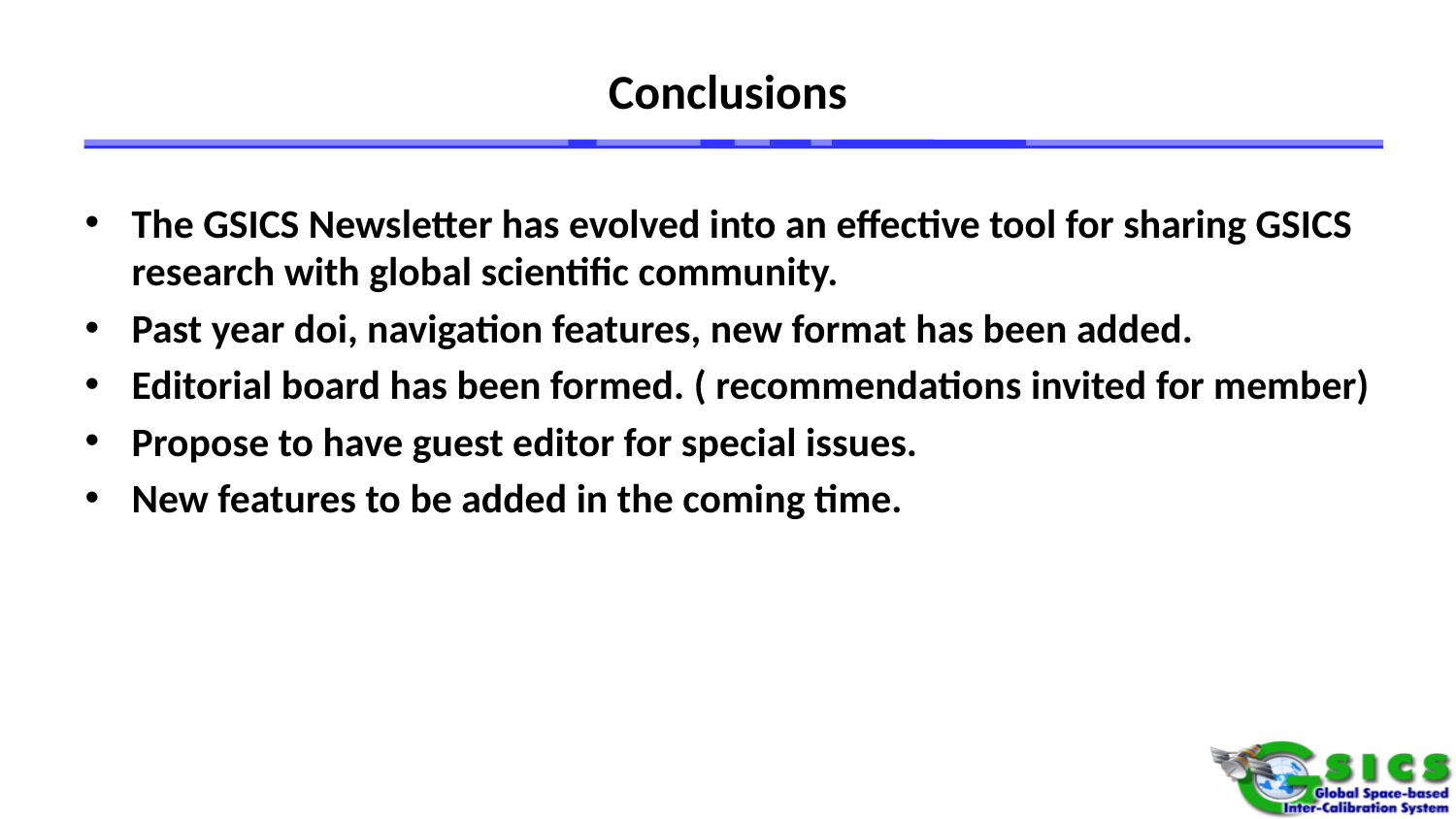

# Conclusions
The GSICS Newsletter has evolved into an effective tool for sharing GSICS research with global scientific community.
Past year doi, navigation features, new format has been added.
Editorial board has been formed. ( recommendations invited for member)
Propose to have guest editor for special issues.
New features to be added in the coming time.